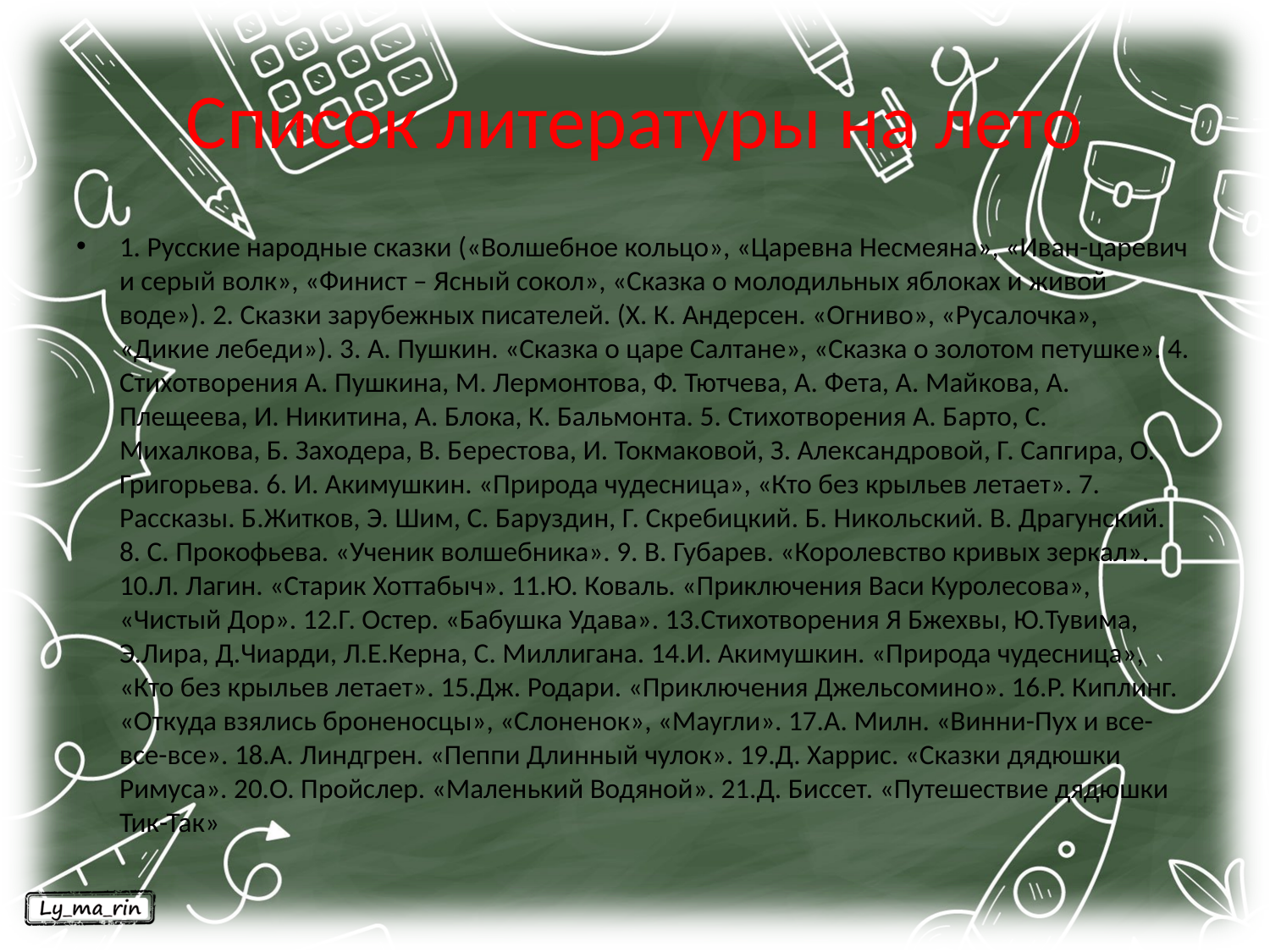

# Список литературы на лето
1. Русские народные сказки («Волшебное кольцо», «Царевна Несмеяна», «Иван-царевич и серый волк», «Финист – Ясный сокол», «Сказка о молодильных яблоках и живой воде»). 2. Сказки зарубежных писателей. (Х. К. Андерсен. «Огниво», «Русалочка», «Дикие лебеди»). 3. А. Пушкин. «Сказка о царе Салтане», «Сказка о золотом петушке». 4. Стихотворения А. Пушкина, М. Лермонтова, Ф. Тютчева, А. Фета, А. Майкова, А. Плещеева, И. Никитина, А. Блока, К. Бальмонта. 5. Стихотворения А. Барто, С. Михалкова, Б. Заходера, В. Берестова, И. Токмаковой, З. Александровой, Г. Сапгира, О. Григорьева. 6. И. Акимушкин. «Природа чудесница», «Кто без крыльев летает». 7. Рассказы. Б.Житков, Э. Шим, С. Баруздин, Г. Скребицкий. Б. Никольский. B. Драгунский. 8. C. Прокофьева. «Ученик волшебника». 9. В. Губарев. «Королевство кривых зеркал». 10.Л. Лагин. «Старик Хоттабыч». 11.Ю. Коваль. «Приключения Васи Куролесова», «Чистый Дор». 12.Г. Остер. «Бабушка Удава». 13.Стихотворения Я Бжехвы, Ю.Тувима, Э.Лира, Д.Чиарди, Л.Е.Керна, С. Миллигана. 14.И. Акимушкин. «Природа чудесница», «Кто без крыльев летает». 15.Дж. Родари. «Приключения Джельсомино». 16.Р. Киплинг. «Откуда взялись броненосцы», «Слоненок», «Маугли». 17.А. Милн. «Винни-Пух и все-все-все». 18.А. Линдгрен. «Пеппи Длинный чулок». 19.Д. Харрис. «Сказки дядюшки Римуса». 20.О. Пройслер. «Маленький Водяной». 21.Д. Биссет. «Путешествие дядюшки Тик-Так»